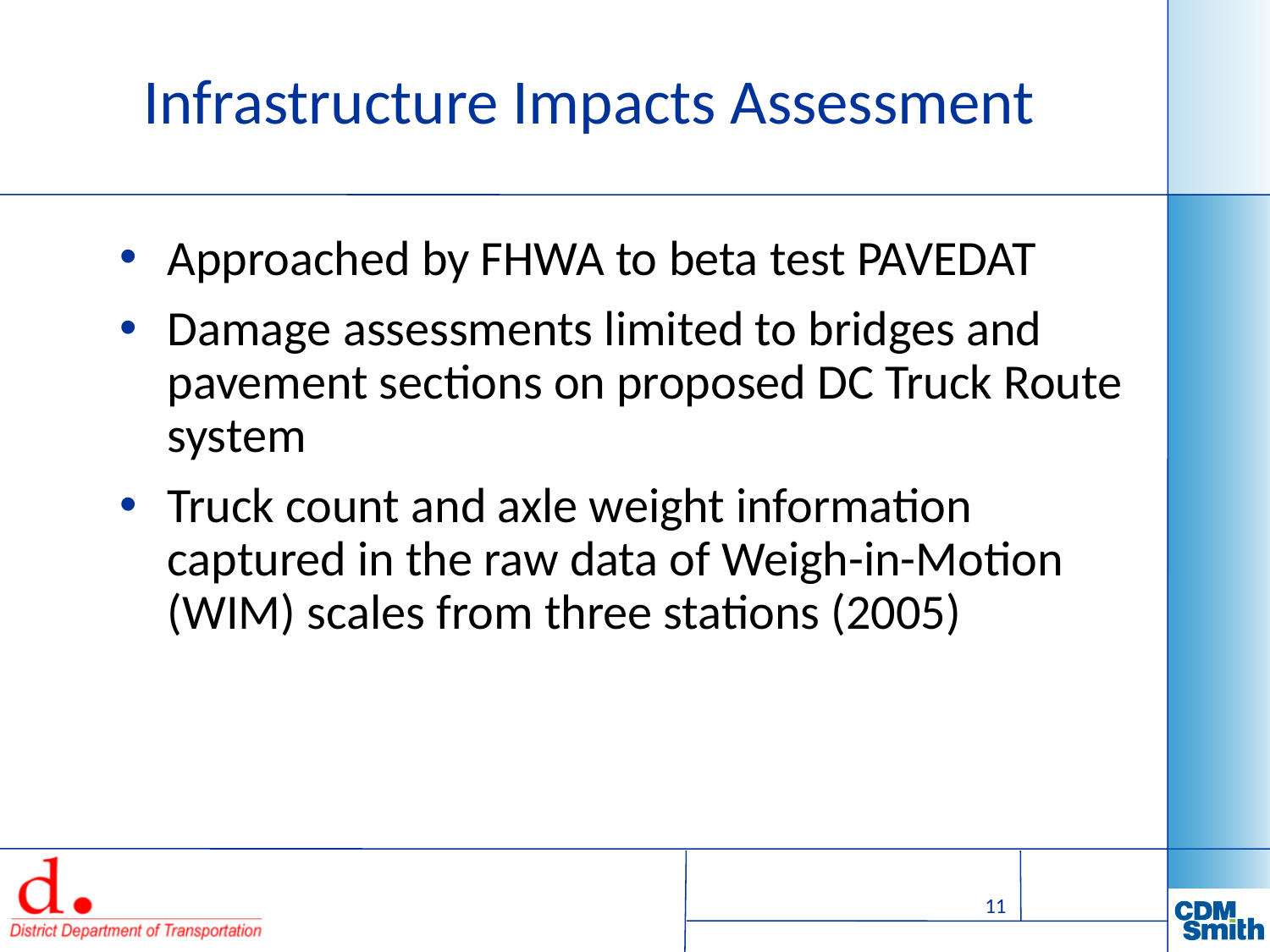

# Infrastructure Impacts Assessment
Approached by FHWA to beta test PAVEDAT
Damage assessments limited to bridges and pavement sections on proposed DC Truck Route system
Truck count and axle weight information captured in the raw data of Weigh-in-Motion (WIM) scales from three stations (2005)
11